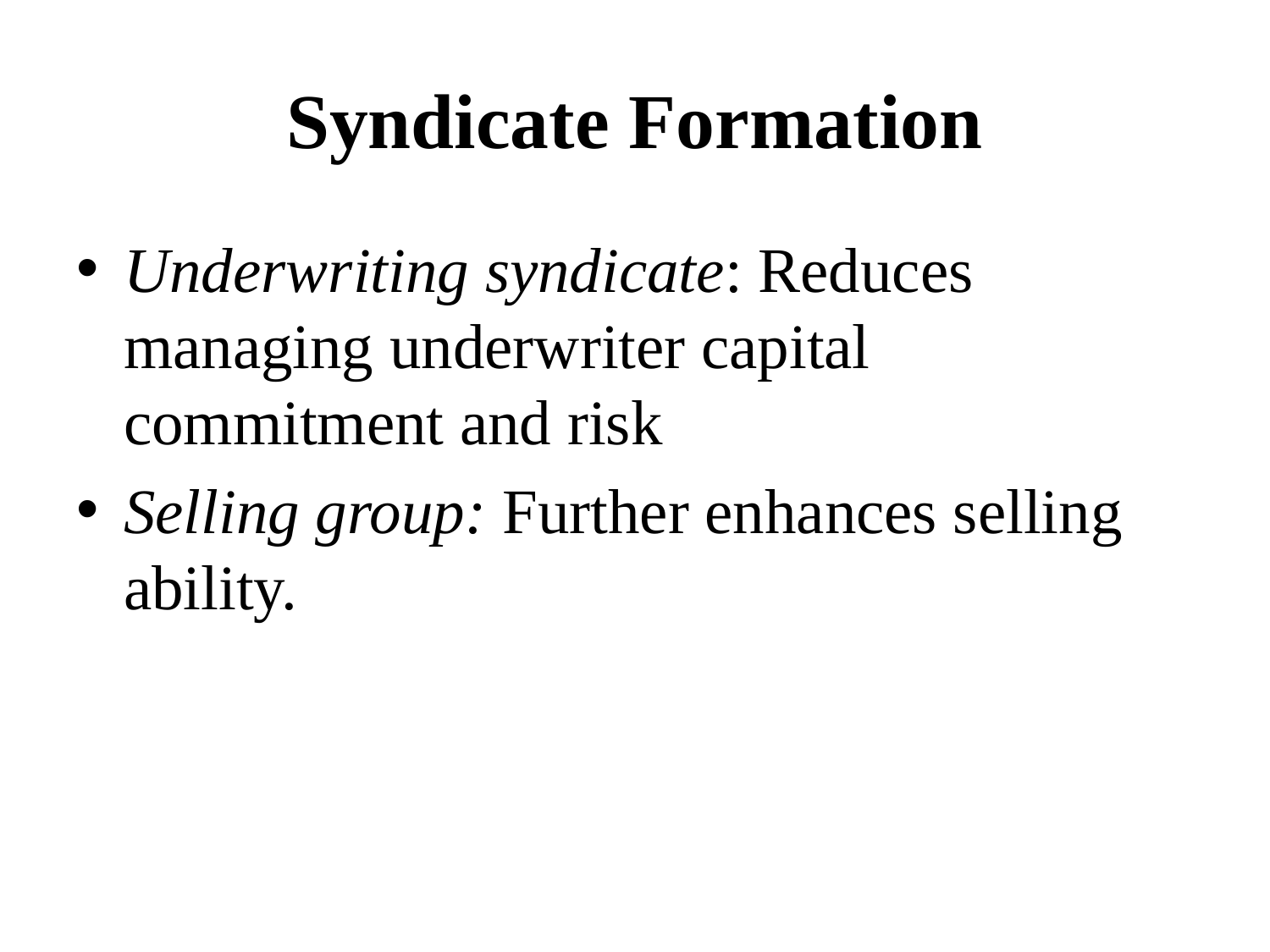

# Syndicate Formation
Underwriting syndicate: Reduces managing underwriter capital commitment and risk
Selling group: Further enhances selling ability.